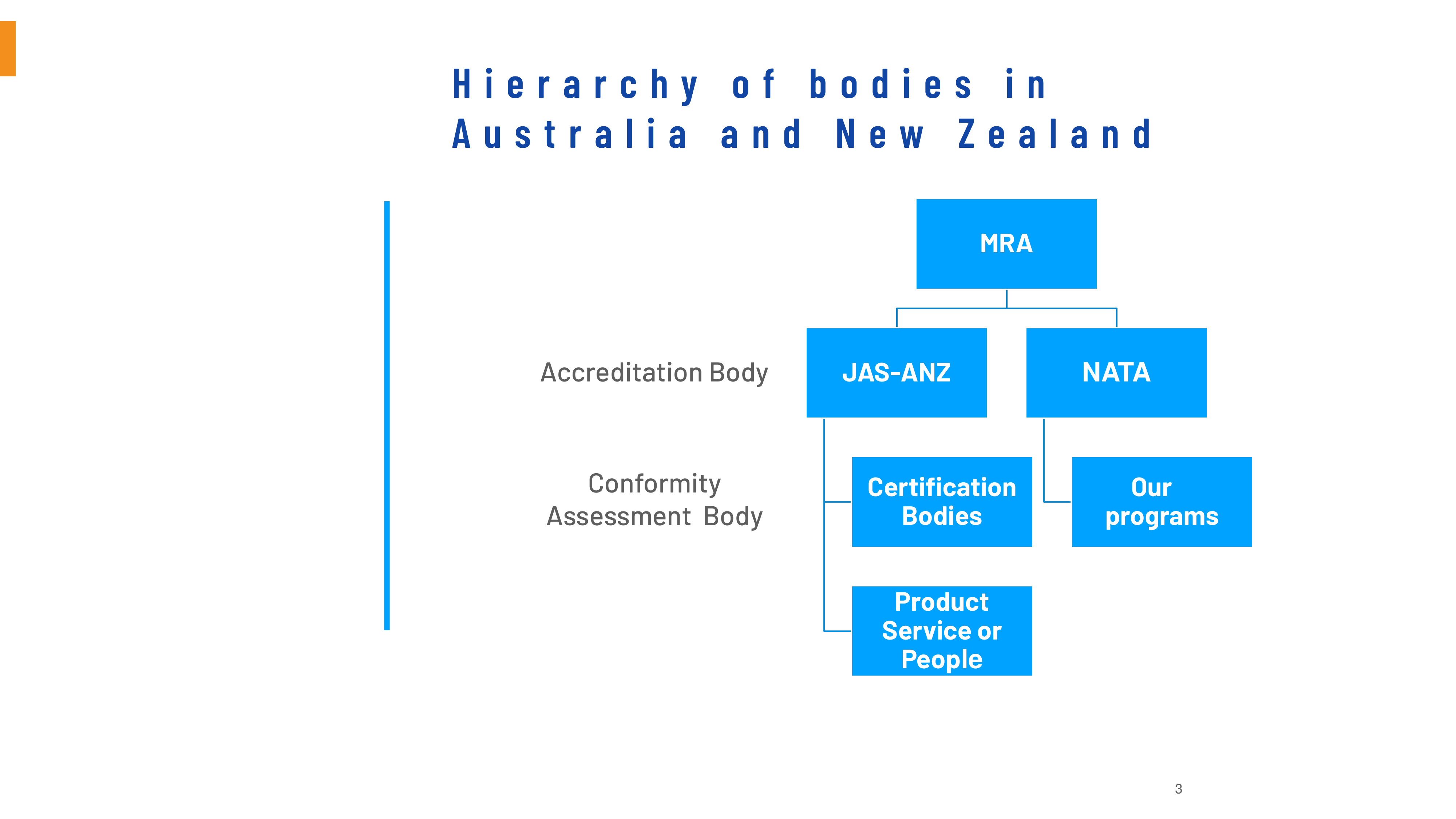

Hierarchy of bodies in Australia and New Zealand
MRA
JAS-ANZ
Certification Bodies
Product Service or People
NATA
Our     programs

Accreditation Body
Conformity Assessment  Body
3